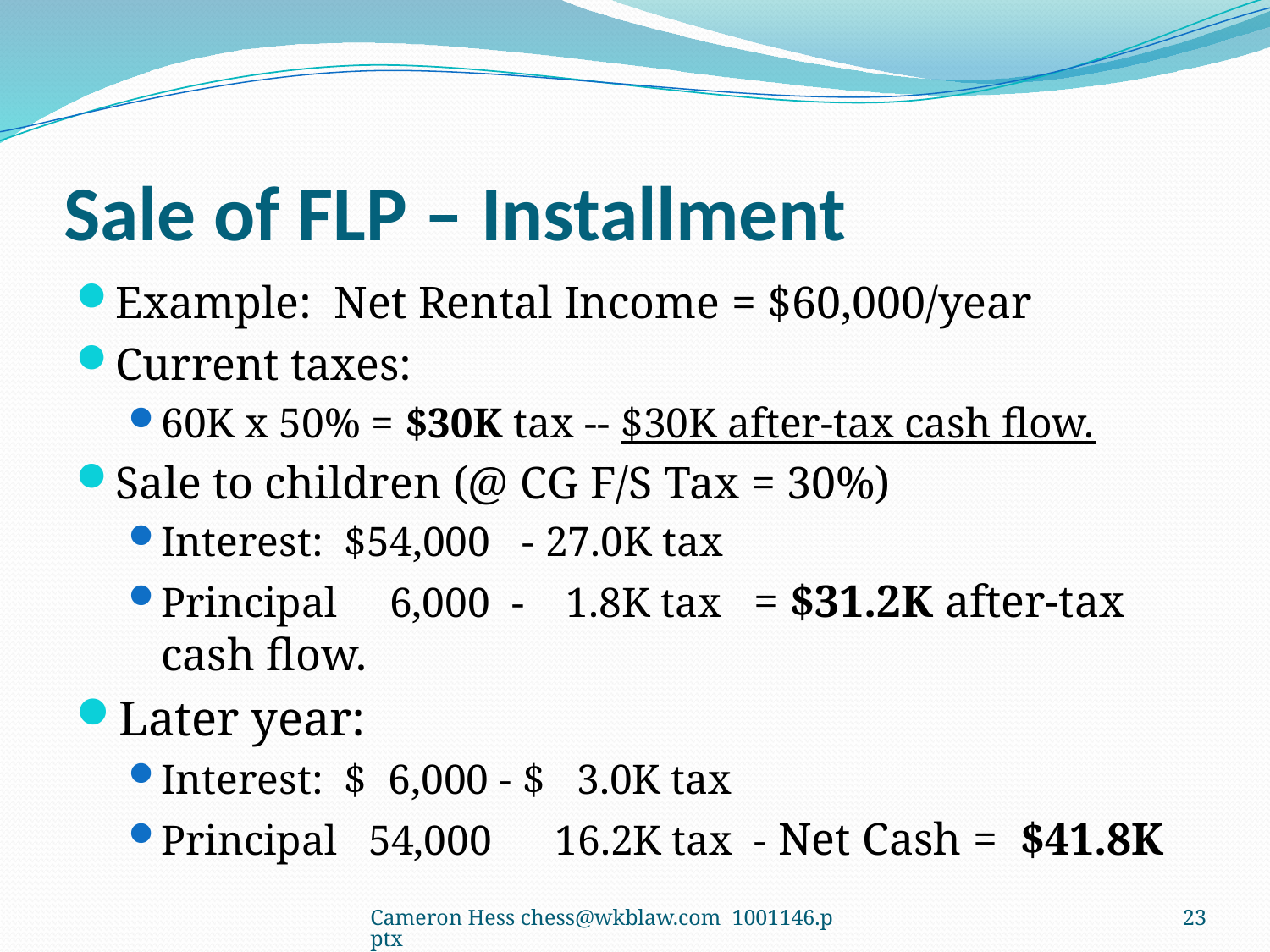

# Sale of FLP – Installment
Example:  Net Rental Income = $60,000/year
Current taxes:
60K x 50% = $30K tax -- $30K after-tax cash flow.
Sale to children (@ CG F/S Tax = 30%)
Interest:  $54,000   - 27.0K tax
Principal     6,000  -    1.8K tax   = $31.2K after-tax cash flow.
Later year:
Interest:  $  6,000 - $   3.0K tax
Principal   54,000      16.2K tax  - Net Cash =  $41.8K
Cameron Hess chess@wkblaw.com  1001146.pptx
23